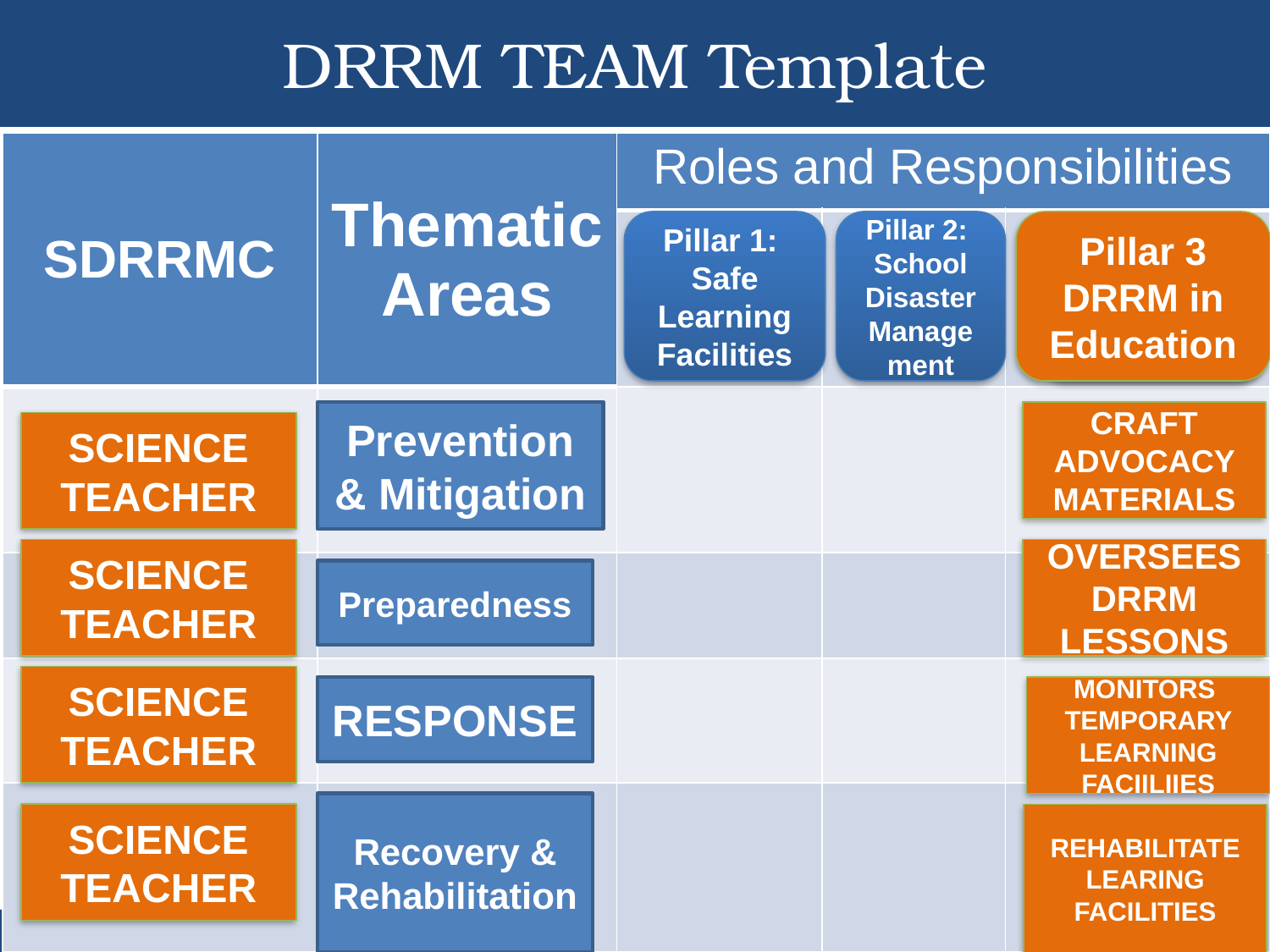

# DRRM TEAM Template
| SDRRMC | Thematic Areas | Roles and Responsibilities |  |  |
| --- | --- | --- | --- | --- |
|  |  |  |  |  |
|  |  |  |  |  |
|  |  |  |  |  |
|  |  |  |  |  |
|  |  |  |  |  |

Pillar 1:
Safe Learning Facilities
Pillar 2:
School Disaster Management
Pillar 3
DRRM in Education
Pillar 3
DRR in Education
Prevention & Mitigation
CRAFT ADVOCACY MATERIALS
SCIENCE TEACHER
SCIENCE TEACHER
OVERSEES DRRM LESSONS
Preparedness
SCIENCE TEACHER
RESPONSE
MONITORS
TEMPORARY LEARNING FACIILIIES
Recovery & Rehabilitation
SCIENCE TEACHER
REHABILITATE LEARING FACILITIES
6